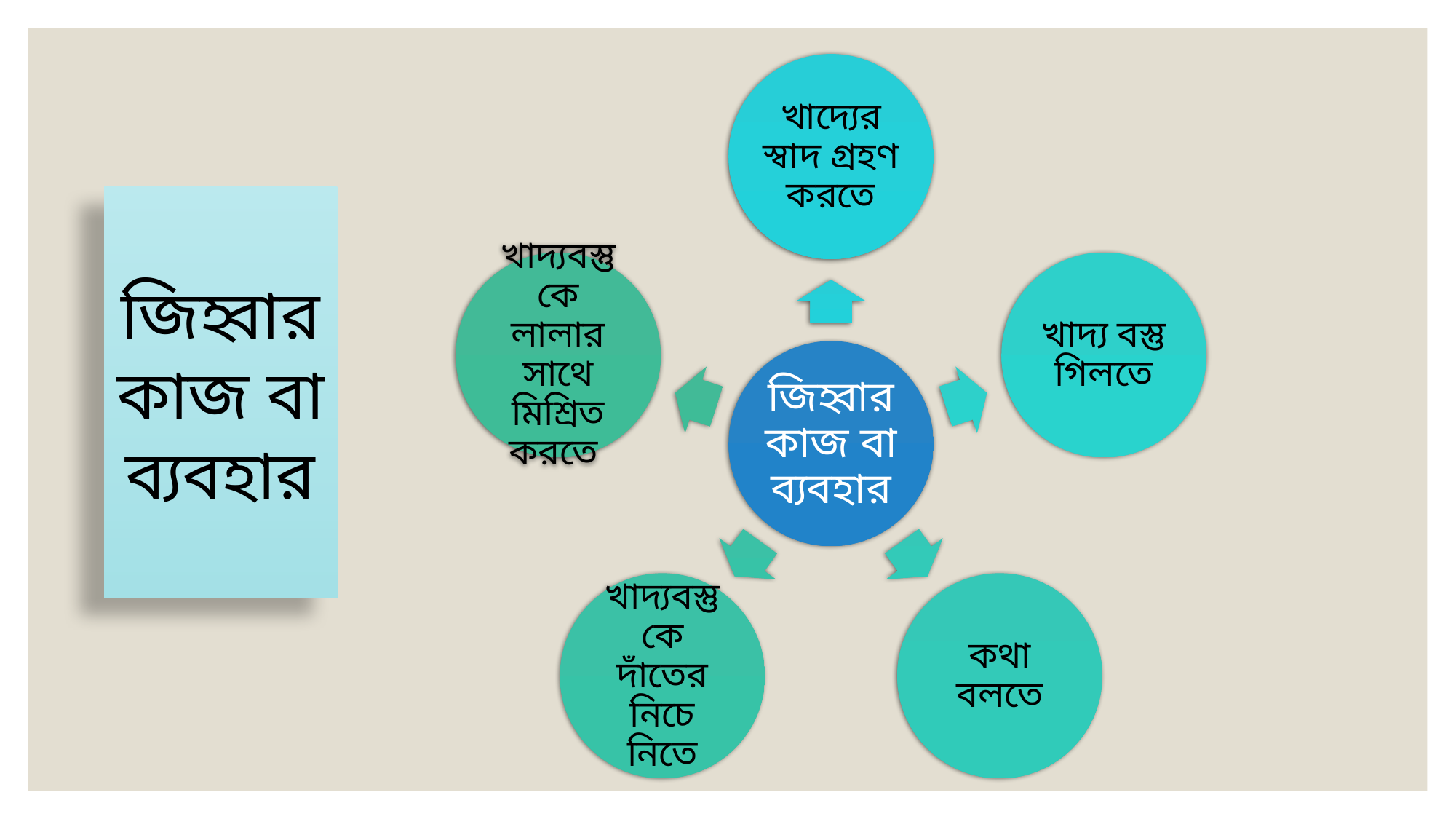

জিহ্বার কাজ বা ব্যবহার

খাদ্যের স্বাদ গ্রহণ করতে

খাদ্য বস্তু গিলতে

কথা বলতে

খাদ্যবস্তুকে দাঁতের নিচে নিতে

খাদ্যবস্তুকে লালার সাথে মিশ্রিত করতে

জিহ্বার কাজ বা ব্যবহার